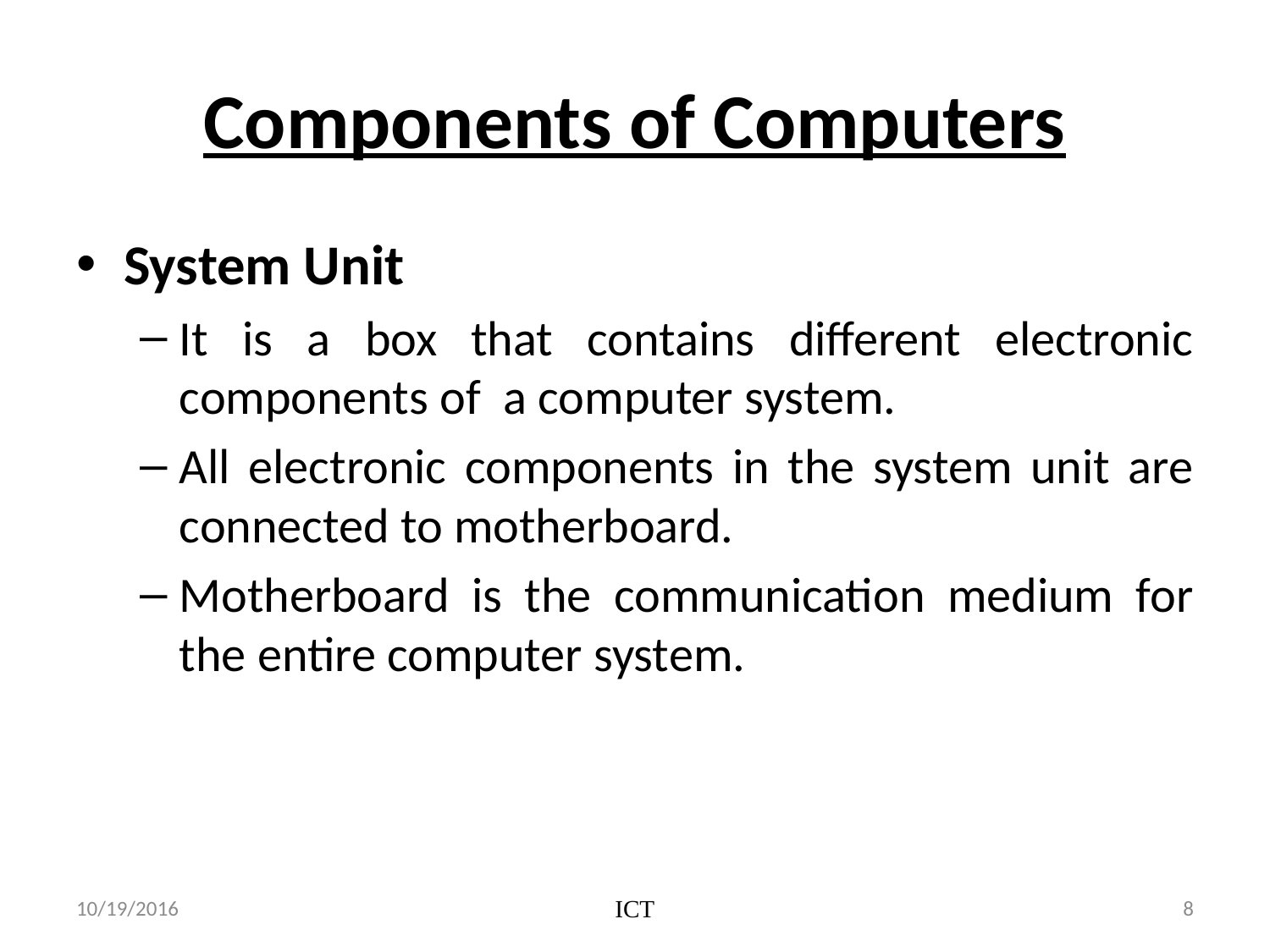

# Components of Computers
System Unit
It is a box that contains different electronic components of  a computer system.
All electronic components in the system unit are connected to motherboard.
Motherboard is the communication medium for the entire computer system.
10/19/2016
ICT
8